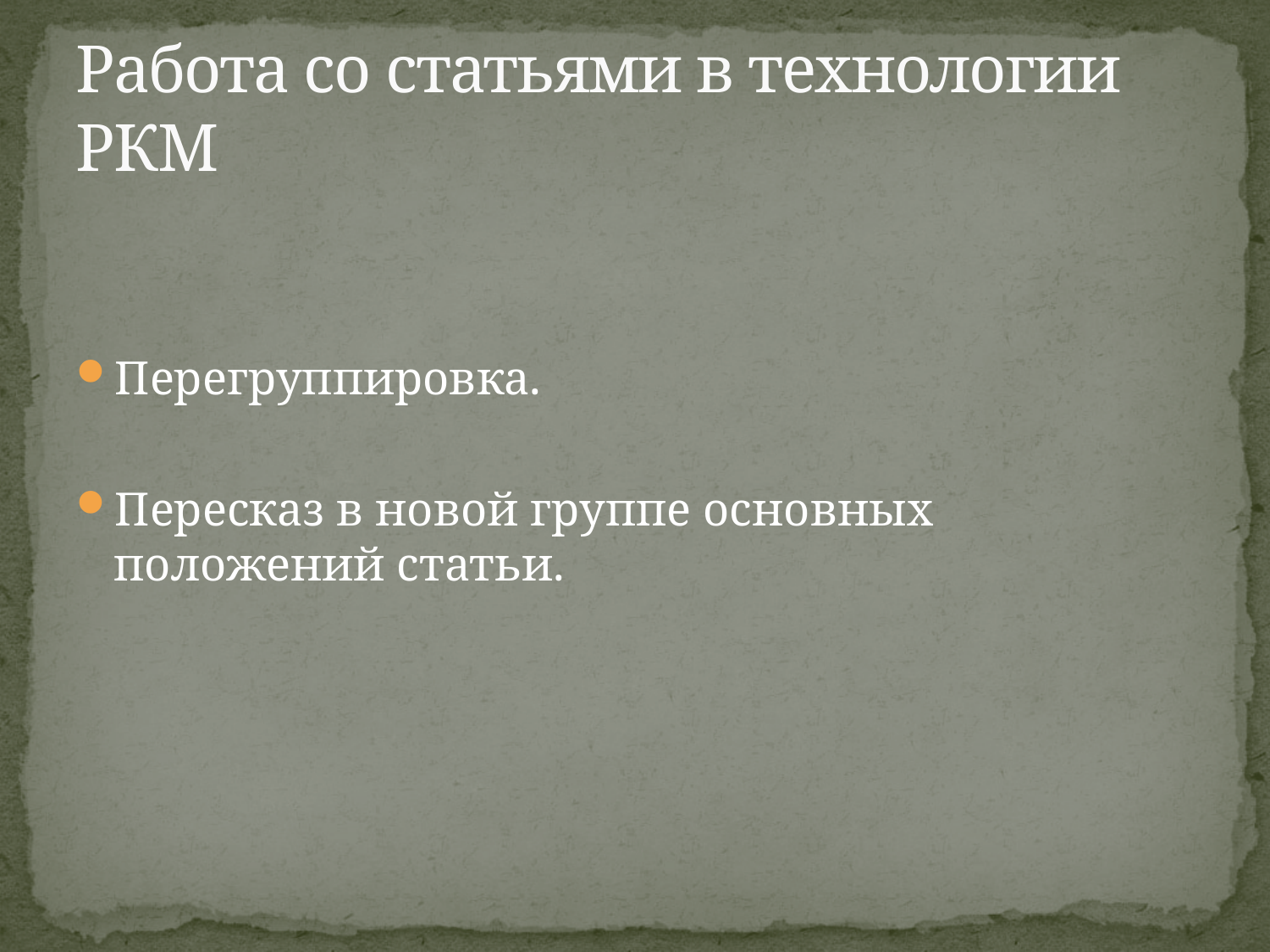

# Работа со статьями в технологии РКМ

Перегруппировка.

Пересказ в новой группе основных положений статьи.